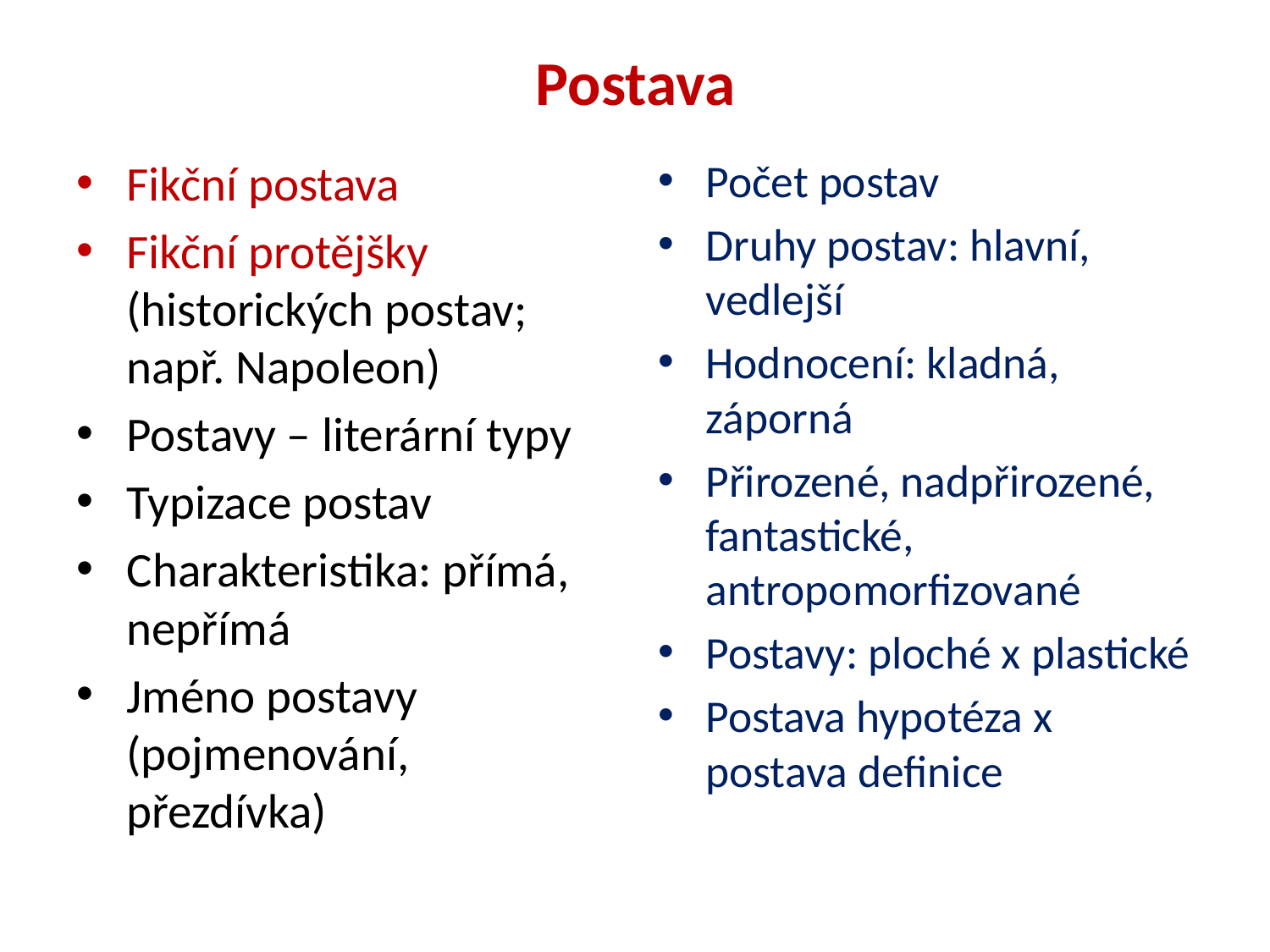

# Postava
Fikční postava
Fikční protějšky (historických postav; např. Napoleon)
Postavy – literární typy
Typizace postav
Charakteristika: přímá, nepřímá
Jméno postavy (pojmenování, přezdívka)

Počet postav
Druhy postav: hlavní, vedlejší
Hodnocení: kladná, záporná
Přirozené, nadpřirozené, fantastické, antropomorfizované
Postavy: ploché x plastické
Postava hypotéza x postava definice